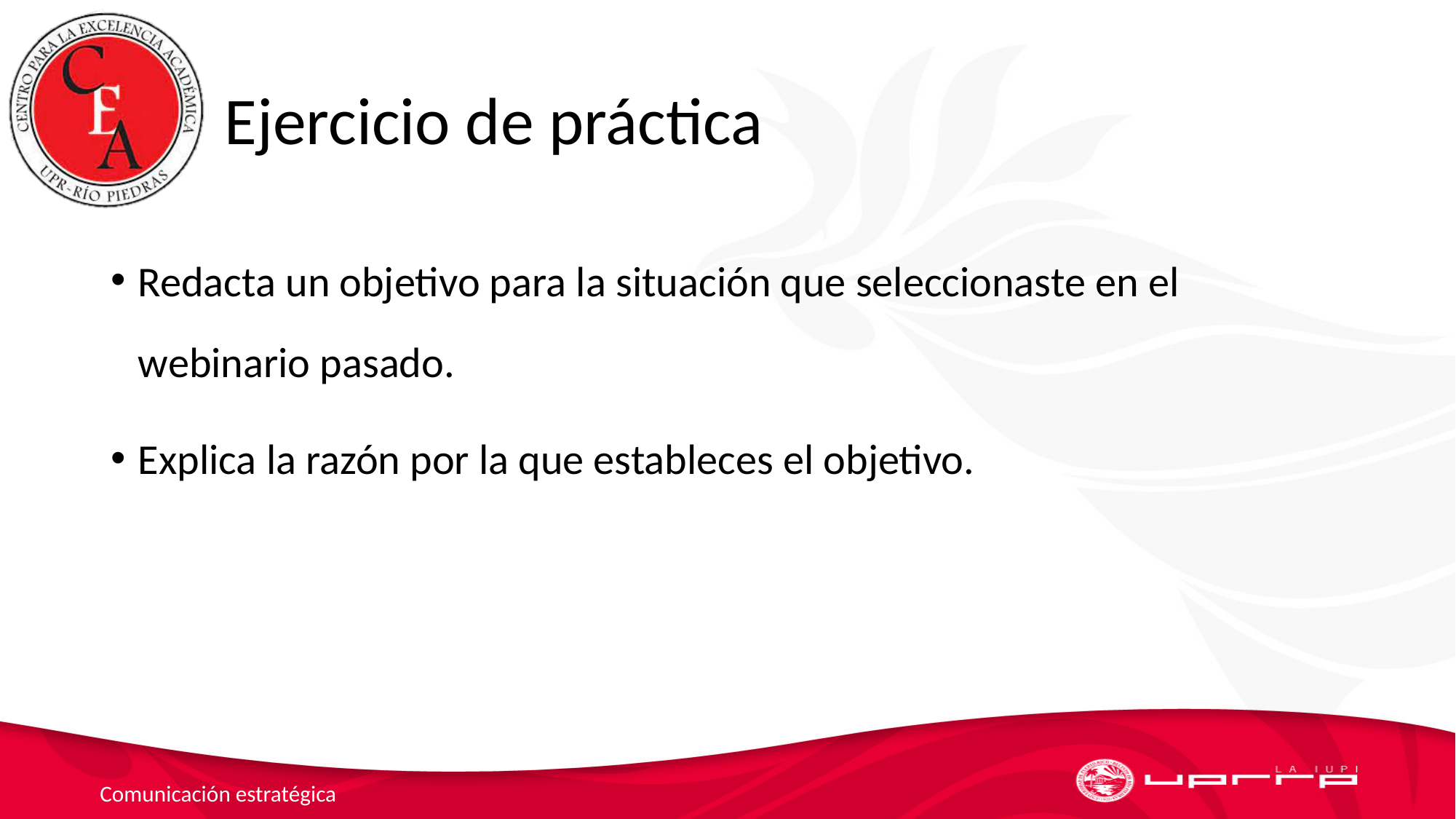

# Ejercicio de práctica
Redacta un objetivo para la situación que seleccionaste en el webinario pasado.
Explica la razón por la que estableces el objetivo.
Comunicación estratégica